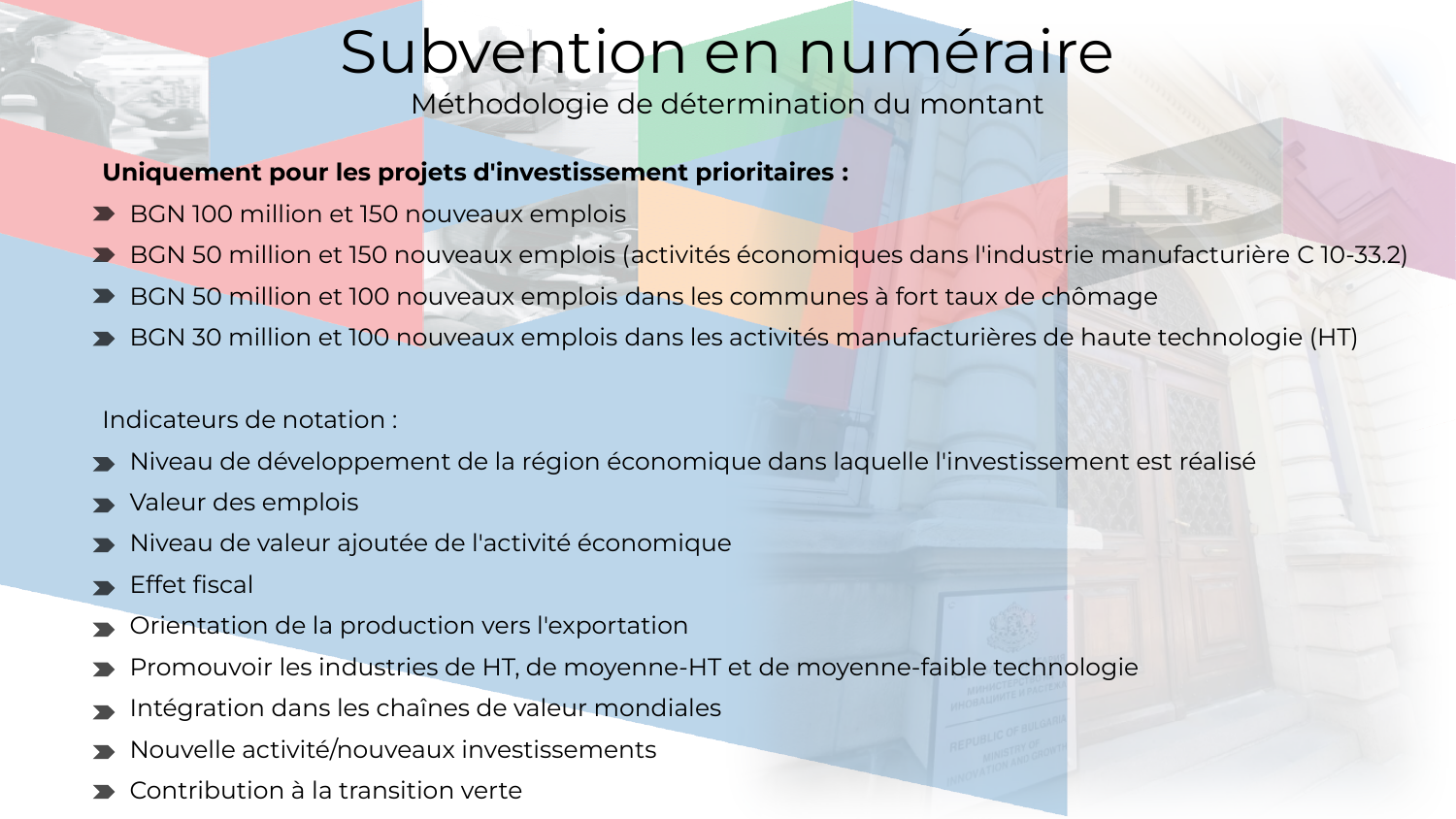

Subvention en numéraire
Méthodologie de détermination du montant

Uniquement pour les projets d'investissement prioritaires :
BGN 100 million et 150 nouveaux emplois
BGN 50 million et 150 nouveaux emplois (activités économiques dans l'industrie manufacturière C 10-33.2)
BGN 50 million et 100 nouveaux emplois dans les communes à fort taux de chômage
BGN 30 million et 100 nouveaux emplois dans les activités manufacturières de haute technologie (HT)

Indicateurs de notation :
Niveau de développement de la région économique dans laquelle l'investissement est réalisé
Valeur des emplois
Niveau de valeur ajoutée de l'activité économique
Effet fiscal
Orientation de la production vers l'exportation
Promouvoir les industries de HT, de moyenne-HT et de moyenne-faible technologie
Intégration dans les chaînes de valeur mondiales
Nouvelle activité/nouveaux investissements
Contribution à la transition verte